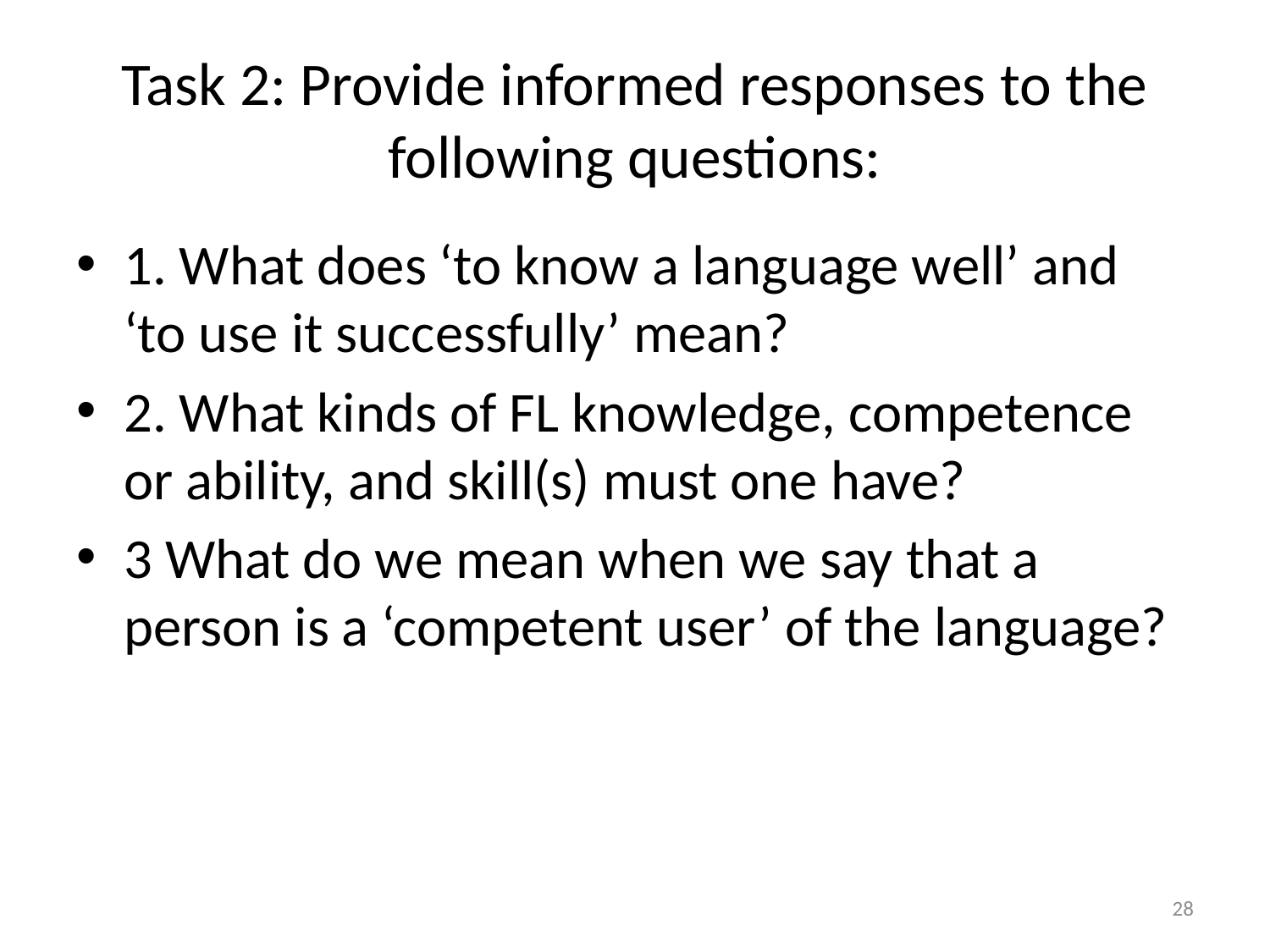

# Task 2: Provide informed responses to the following questions:
1. What does ‘to know a language well’ and ‘to use it successfully’ mean?
2. What kinds of FL knowledge, competence or ability, and skill(s) must one have?
3 What do we mean when we say that a person is a ‘competent user’ of the language?
28